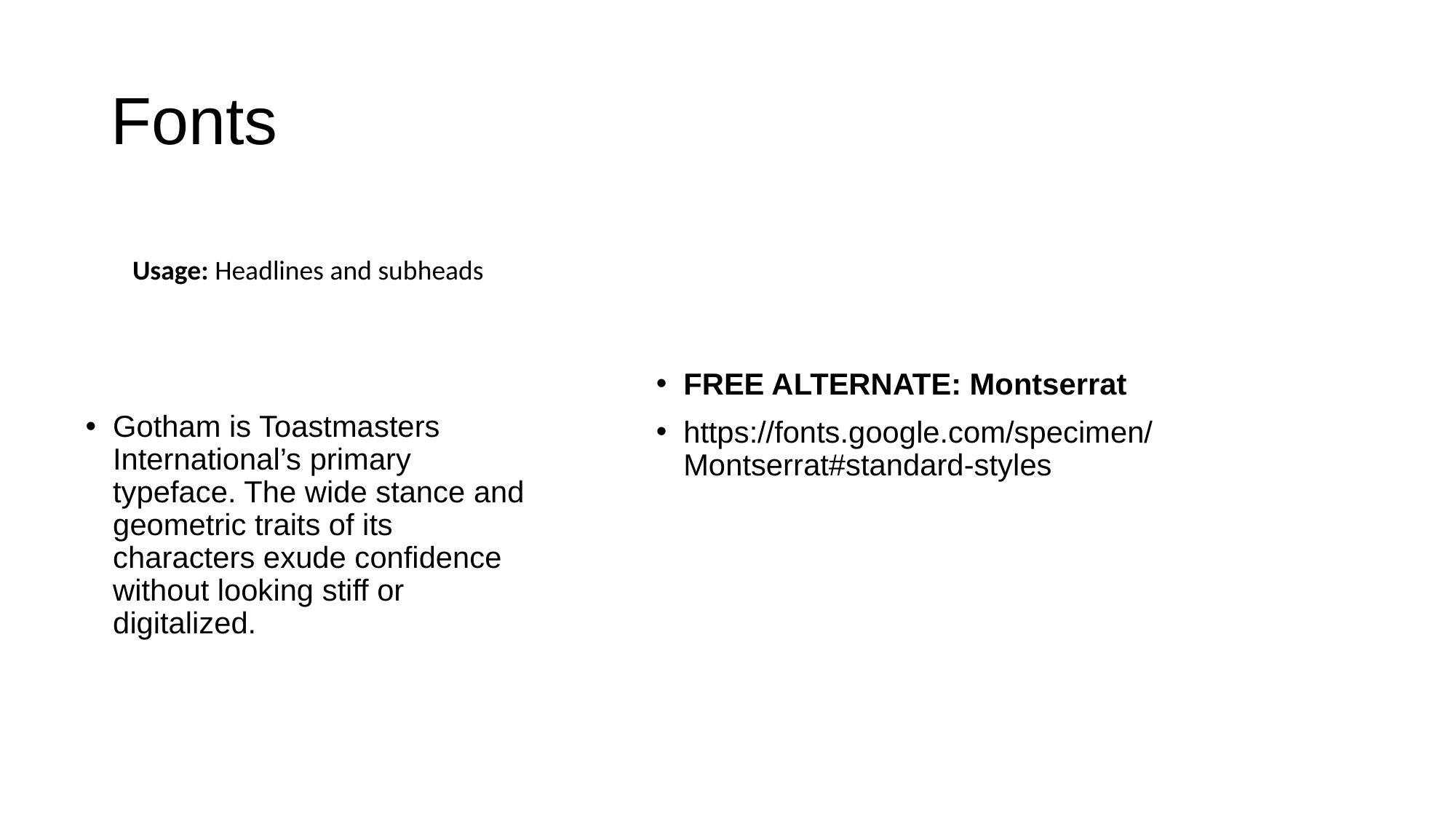

# Fonts
Usage: Headlines and subheads

FREE ALTERNATE: Montserrat
https://fonts.google.com/specimen/Montserrat#standard-styles

Gotham is Toastmasters International’s primary typeface. The wide stance and geometric traits of its characters exude confidence without looking stiff or digitalized.